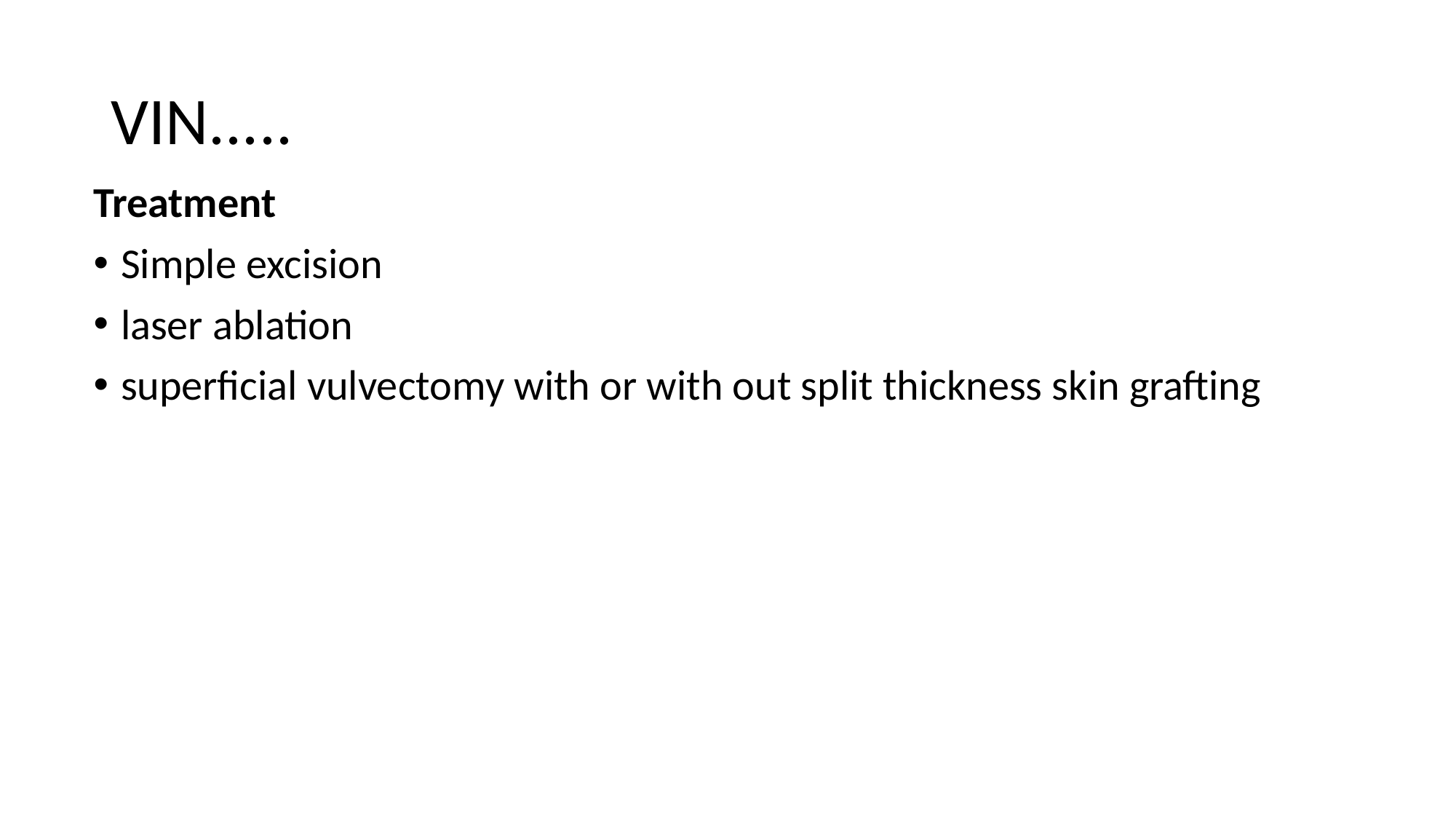

# VIN.....
Treatment
Simple excision
laser ablation
superficial vulvectomy with or with out split thickness skin grafting